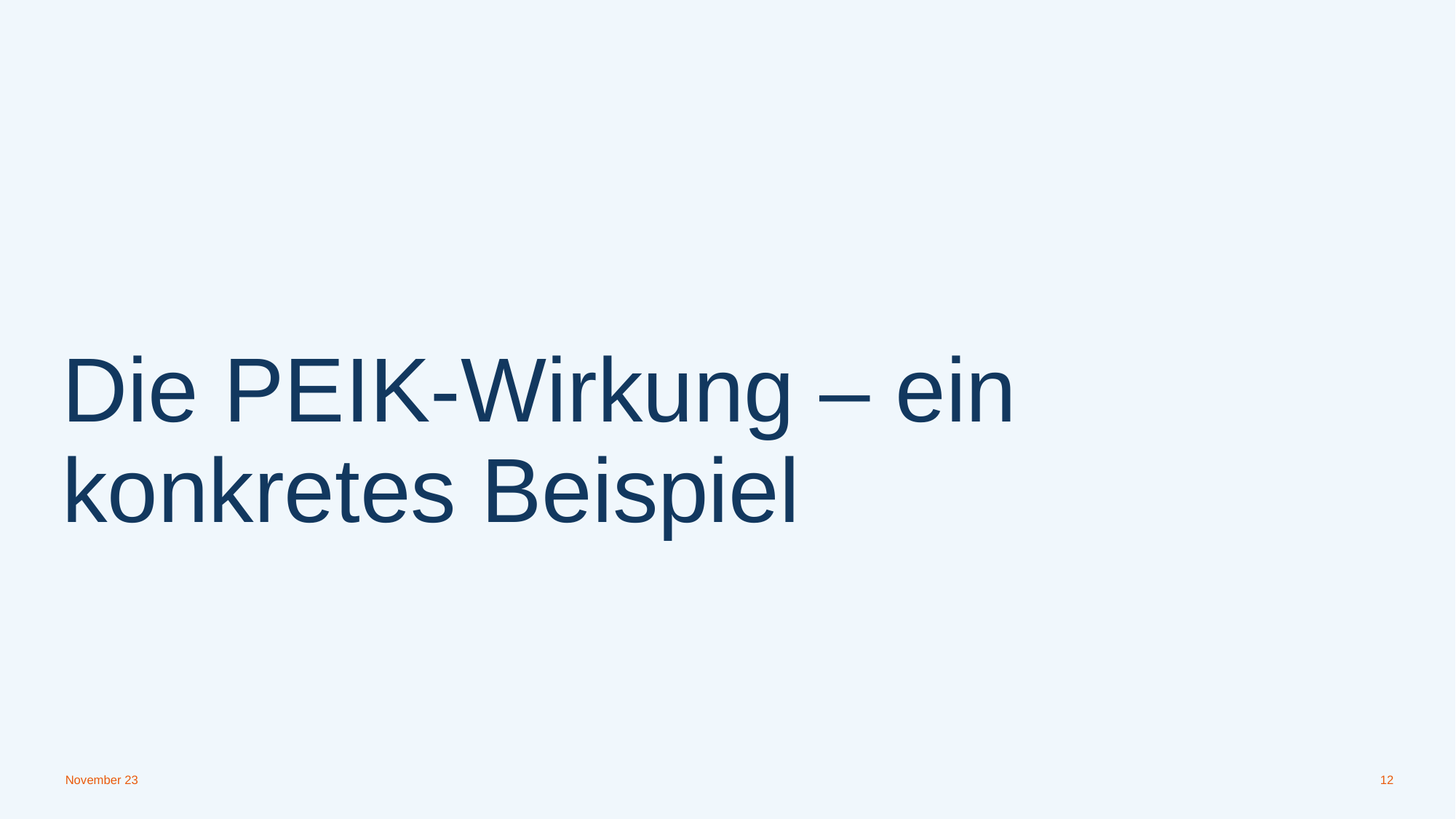

# Die PEIK-Wirkung – ein konkretes Beispiel

November 23
12